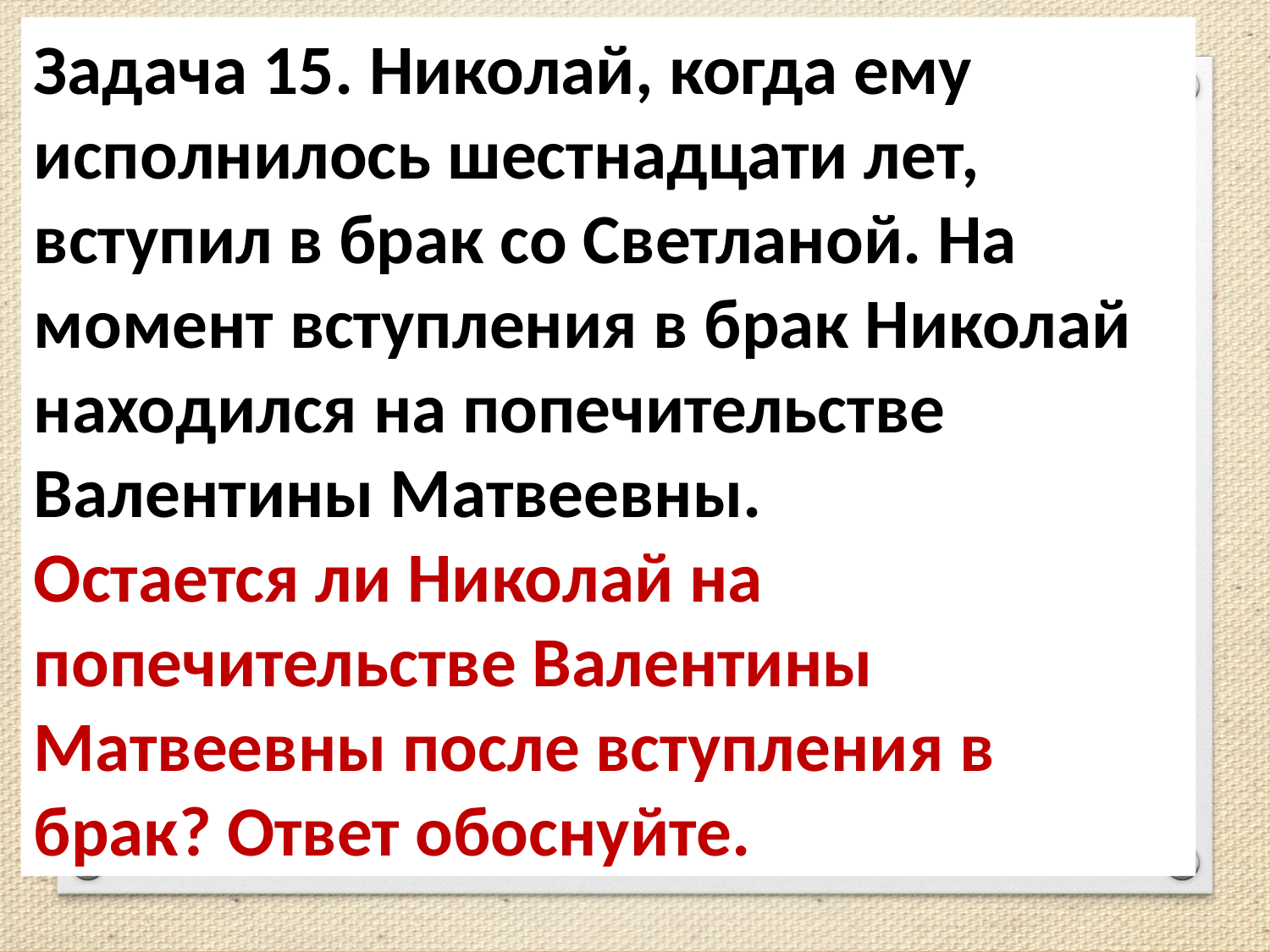

Задача 15. Николай, когда ему исполнилось шестнадцати лет, вступил в брак со Светланой. На момент вступления в брак Николай находился на попечительстве Валентины Матвеевны.
Остается ли Николай на попечительстве Валентины Матвеевны после вступления в брак? Ответ обоснуйте.